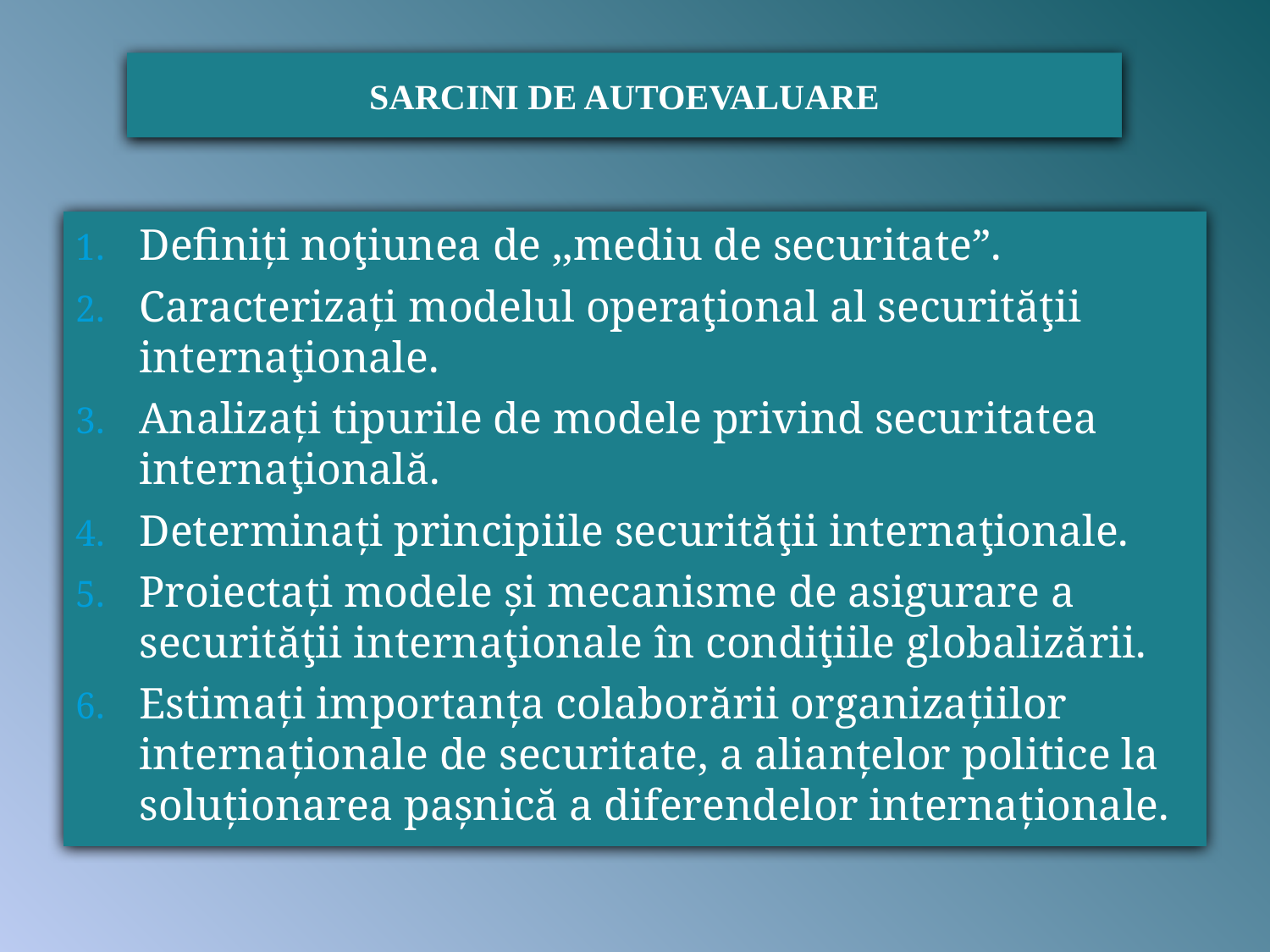

SARCINI DE AUTOEVALUARE
Definiți noţiunea de ,,mediu de securitate”.
Caracterizați modelul operaţional al securităţii internaţionale.
Analizați tipurile de modele privind securitatea internaţională.
Determinați principiile securităţii internaţionale.
Proiectați modele și mecanisme de asigurare a securităţii internaţionale în condiţiile globalizării.
Estimați importanța colaborării organizațiilor internaționale de securitate, a alianțelor politice la soluționarea pașnică a diferendelor internaționale.